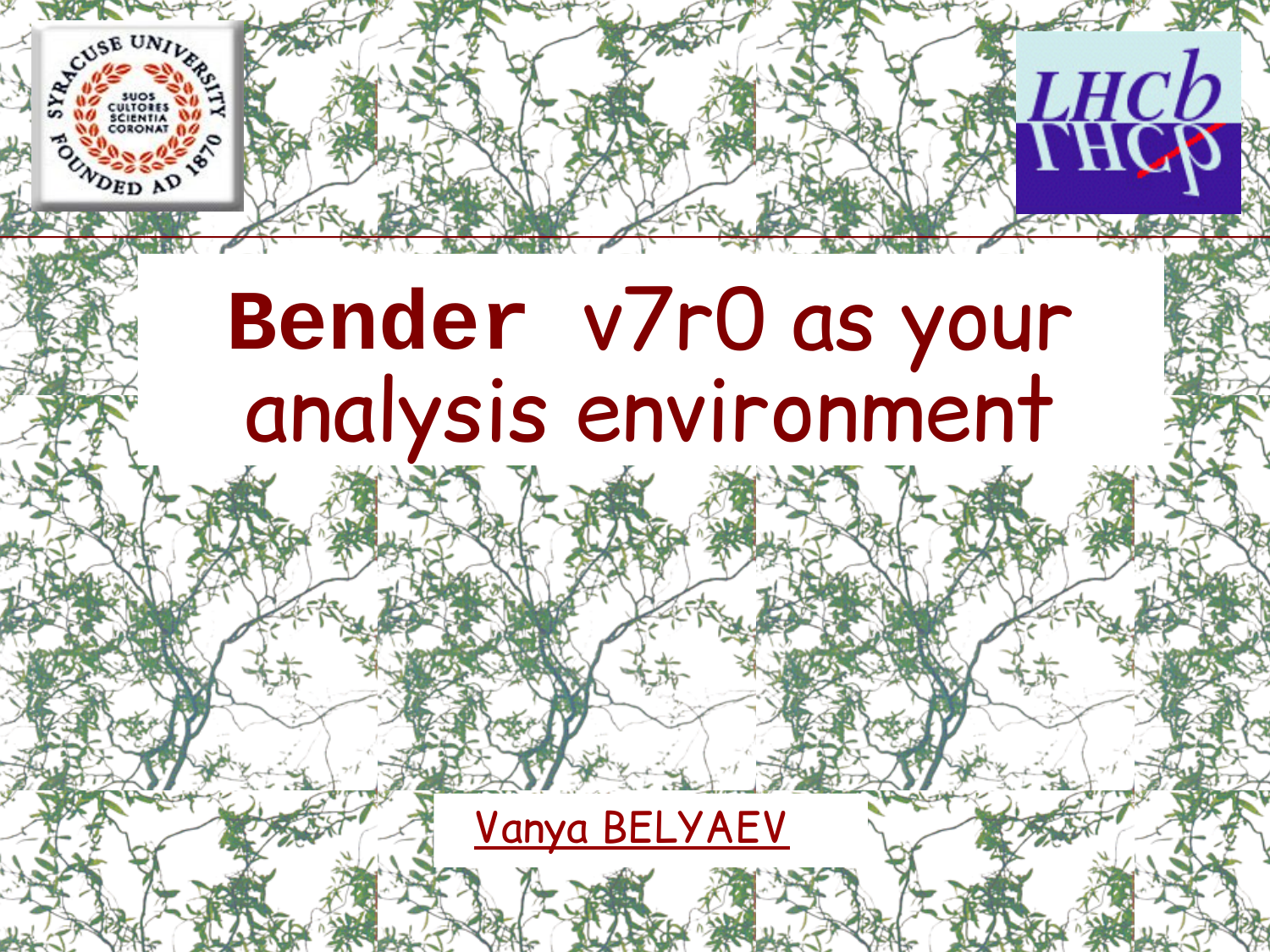

# Bender v7r0 as your analysis environment
Vanya BELYAEV